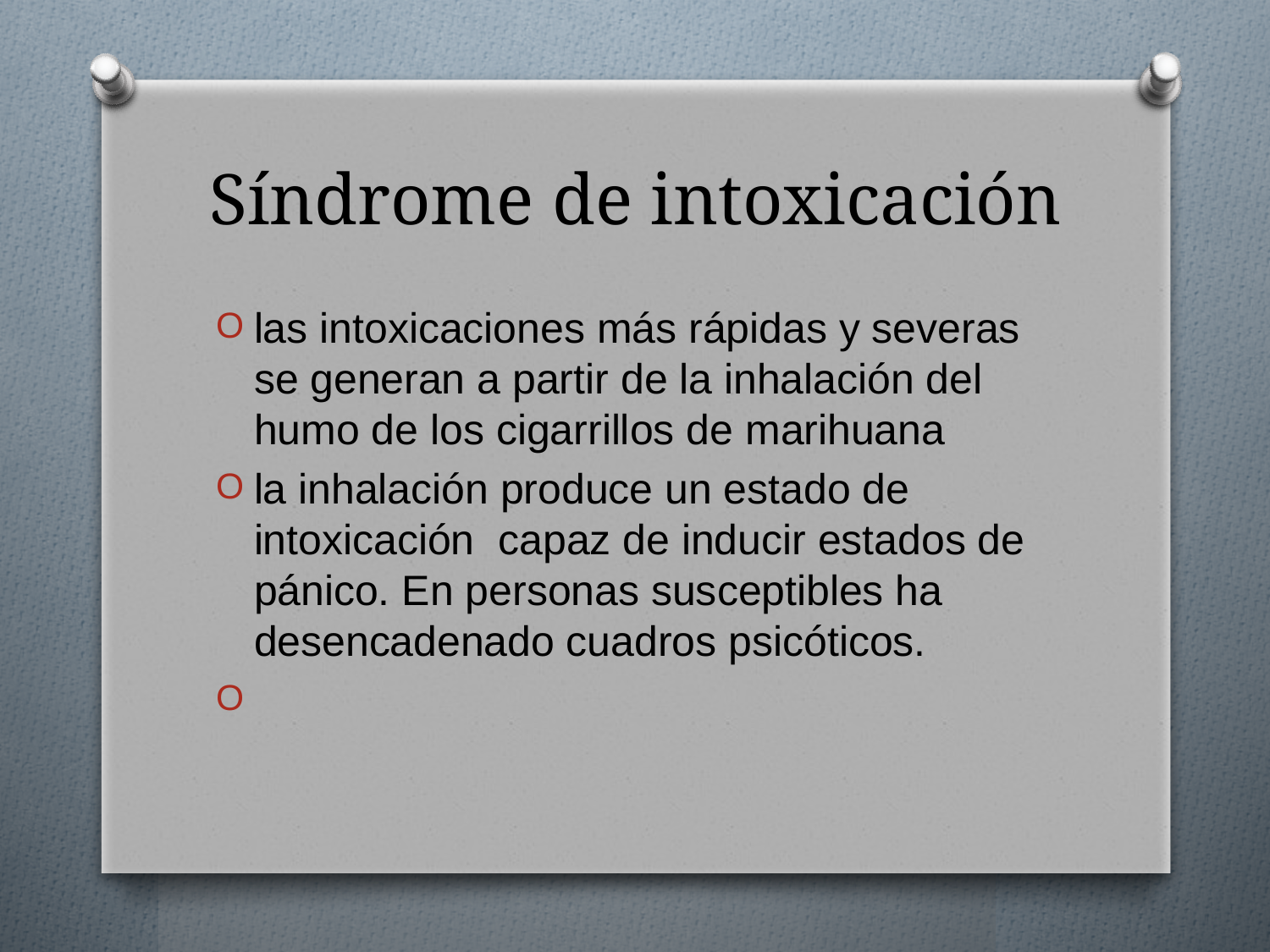

# Síndrome de intoxicación
las intoxicaciones más rápidas y severas se generan a partir de la inhalación del humo de los cigarrillos de marihuana
la inhalación produce un estado de intoxicación  capaz de inducir estados de pánico. En personas susceptibles ha desencadenado cuadros psicóticos.